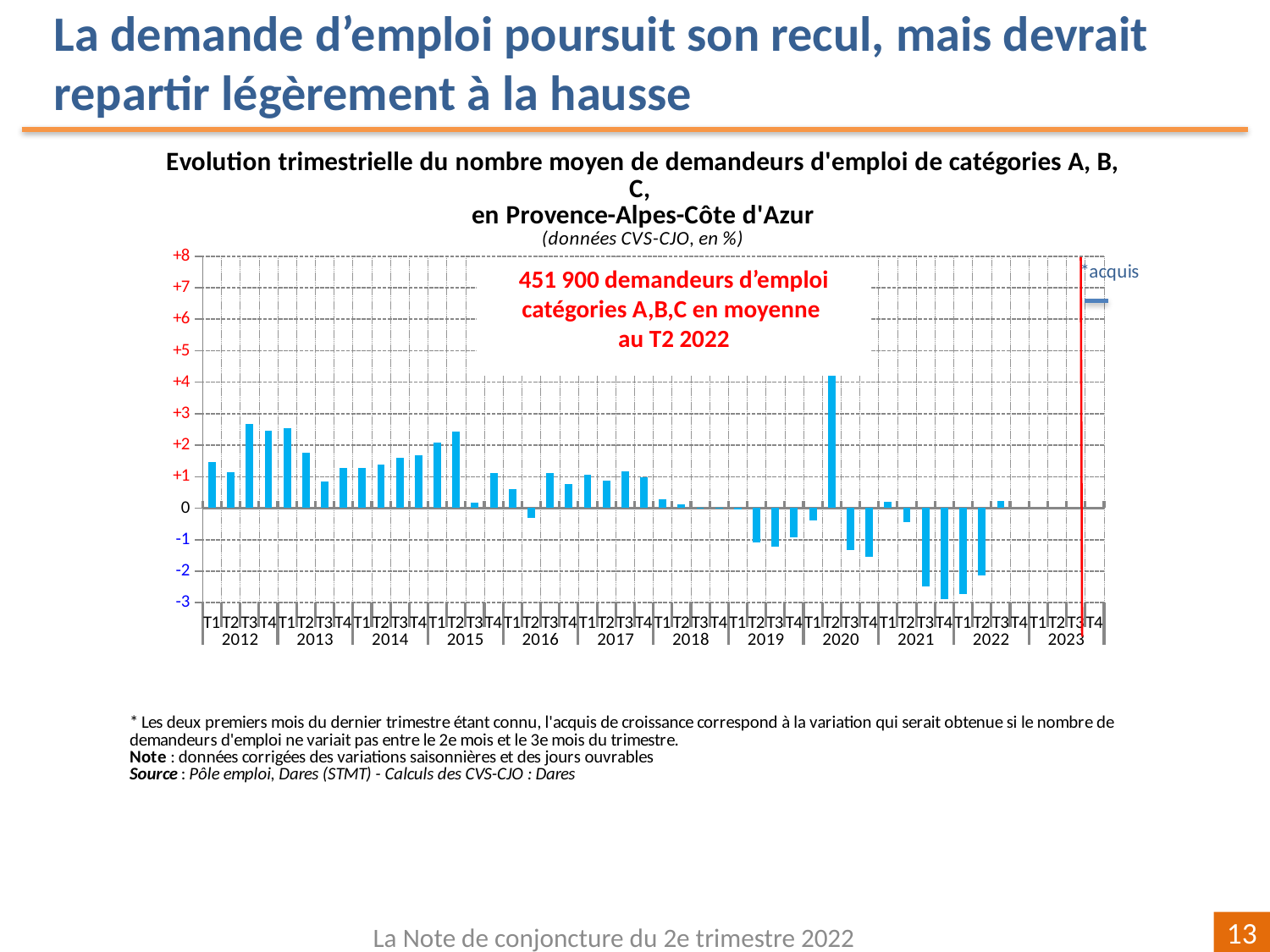

La demande d’emploi poursuit son recul, mais devrait repartir légèrement à la hausse

[unsupported chart]

451 900 demandeurs d’emploi catégories A,B,C en moyenne
au T2 2022

La Note de conjoncture du 2e trimestre 2022
13